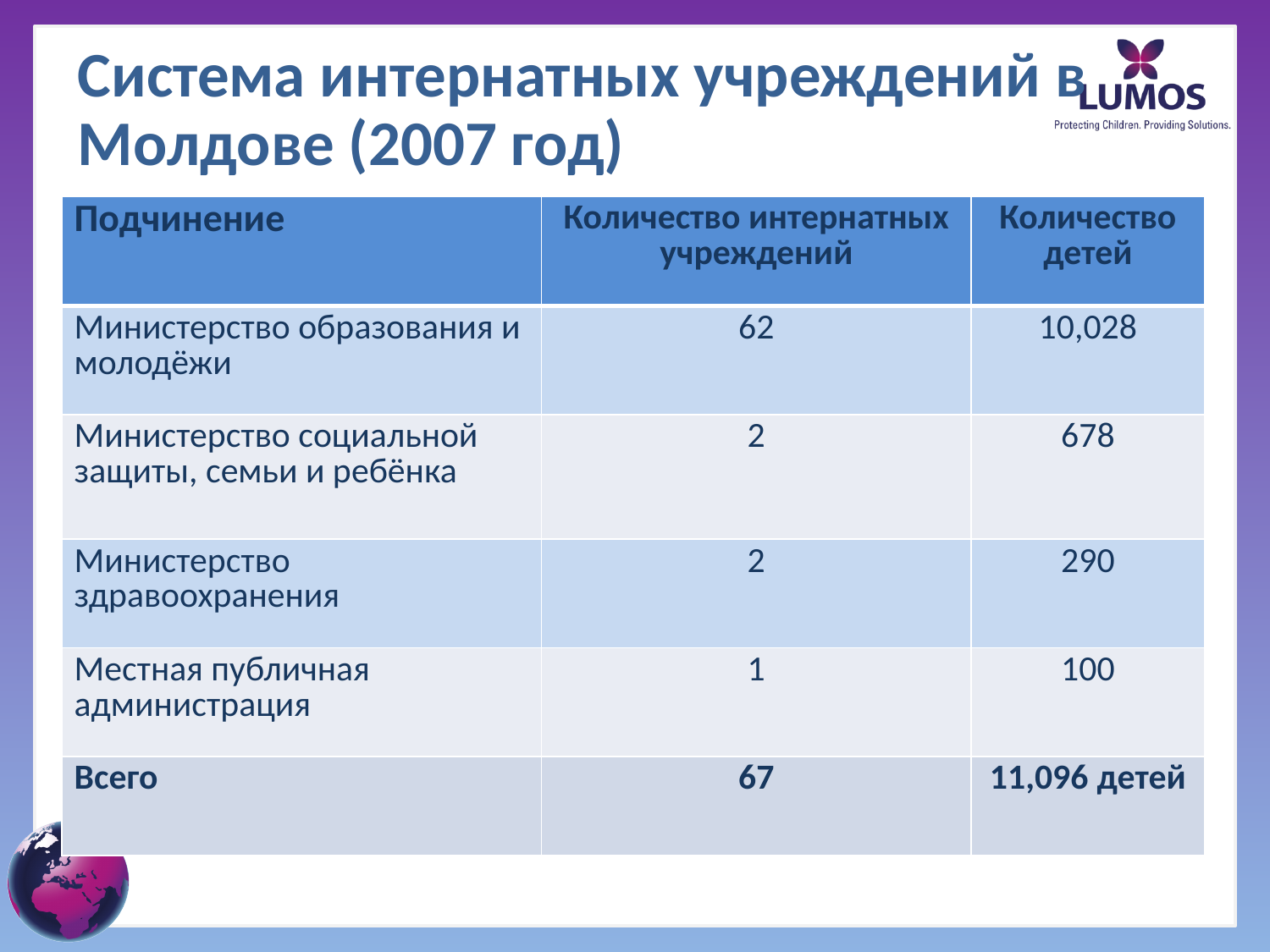

# Система интернатных учреждений в Молдове (2007 год)
| Подчинение | Количество интернатных учреждений | Количество детей |
| --- | --- | --- |
| Министерство образования и молодёжи | 62 | 10,028 |
| Министерство социальной защиты, семьи и ребёнка | 2 | 678 |
| Министерство здравоохранения | 2 | 290 |
| Местная публичная администрация | 1 | 100 |
| Всего | 67 | 11,096 детей |